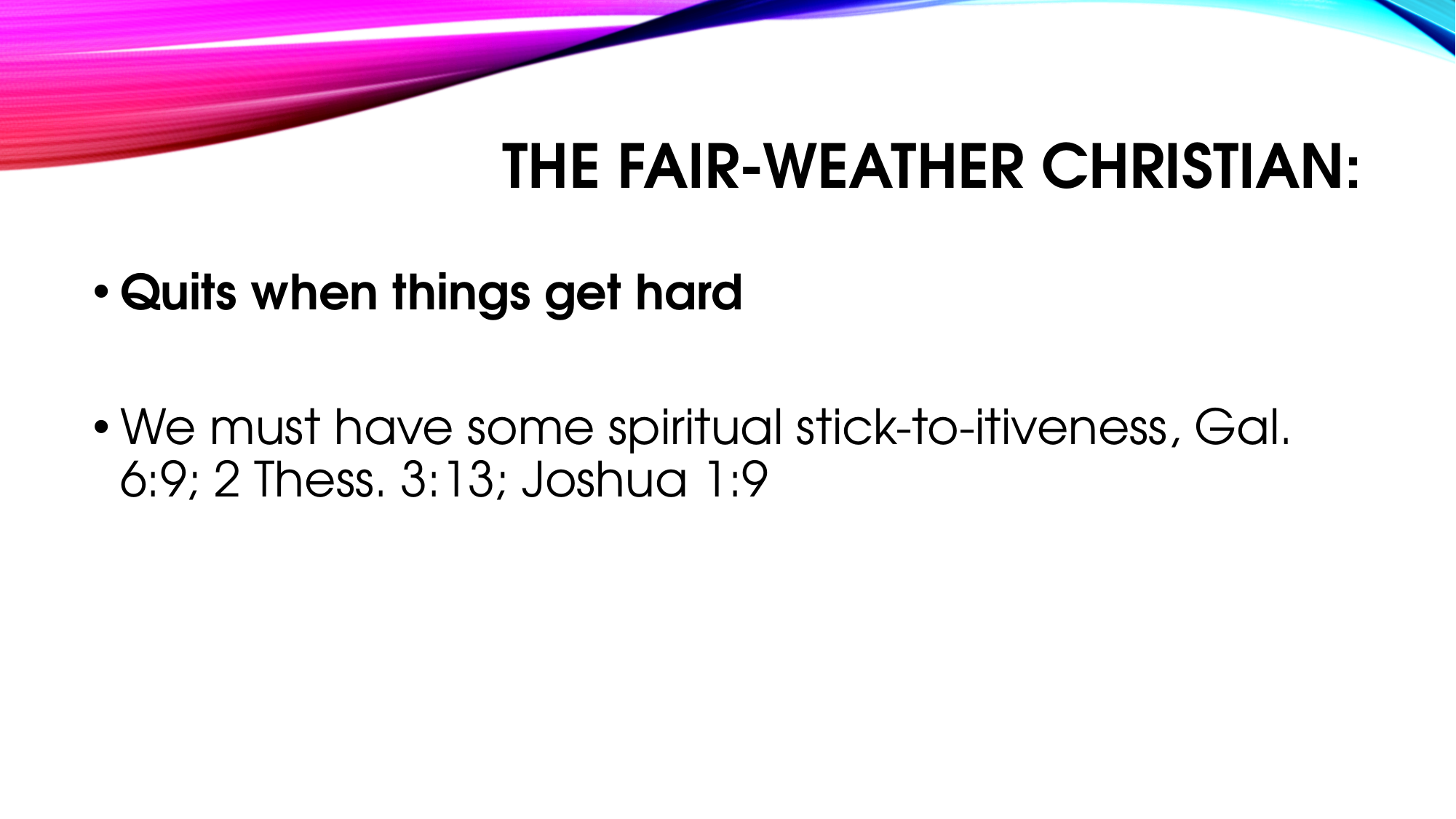

# The Fair-Weather Christian:
Quits when things get hard

We must have some spiritual stick-to-itiveness, Gal. 6:9; 2 Thess. 3:13; Joshua 1:9